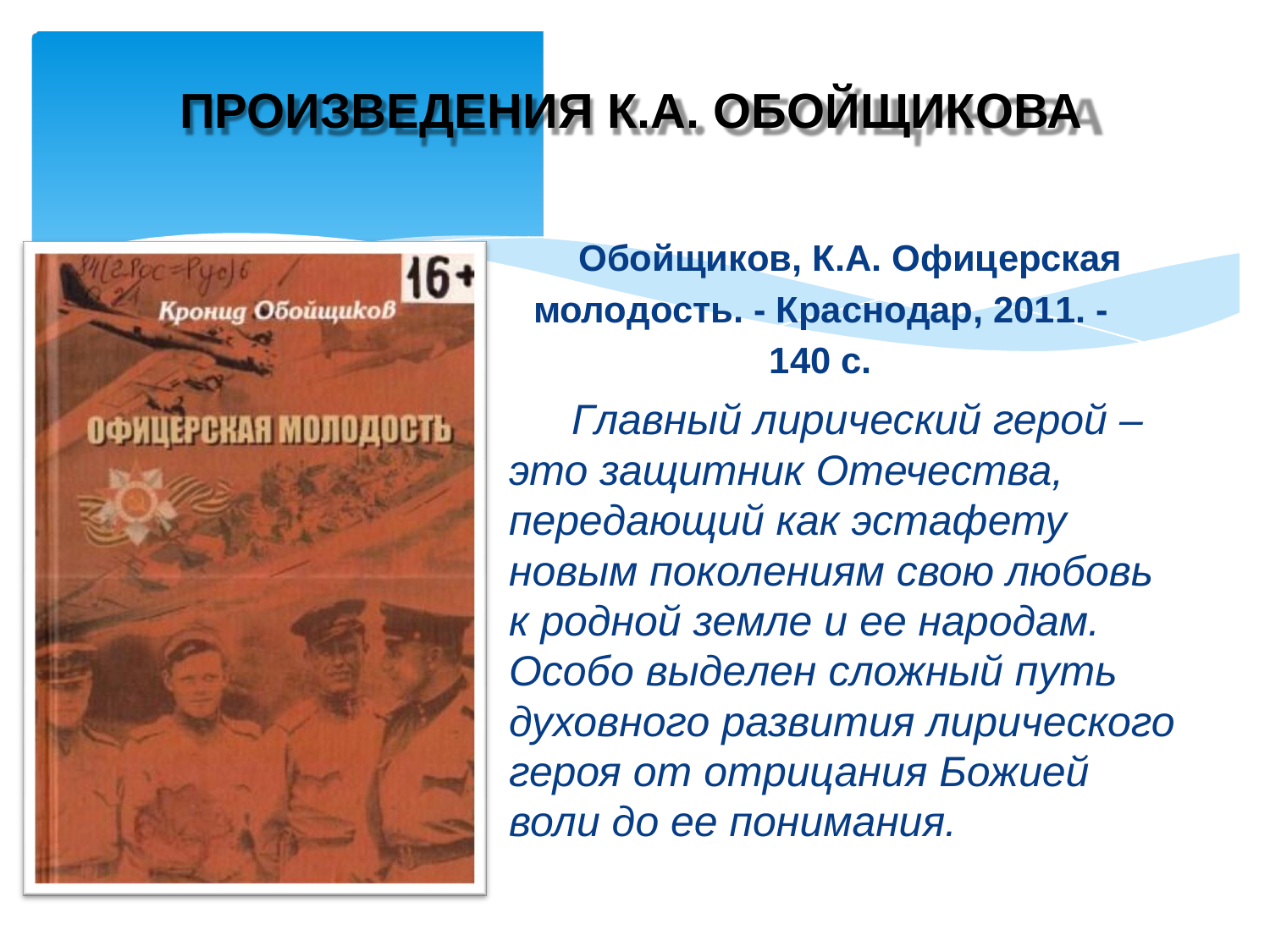

ПРОИЗВЕДЕНИЯ К.А. ОБОЙЩИКОВА

Обойщиков, К.А. Офицерская
молодость. - Краснодар, 2011. - 140 с.
Главный лирический герой – это защитник Отечества, передающий как эстафету новым поколениям свою любовь к родной земле и ее народам. Особо выделен сложный путь духовного развития лирического героя от отрицания Божией воли до ее понимания.